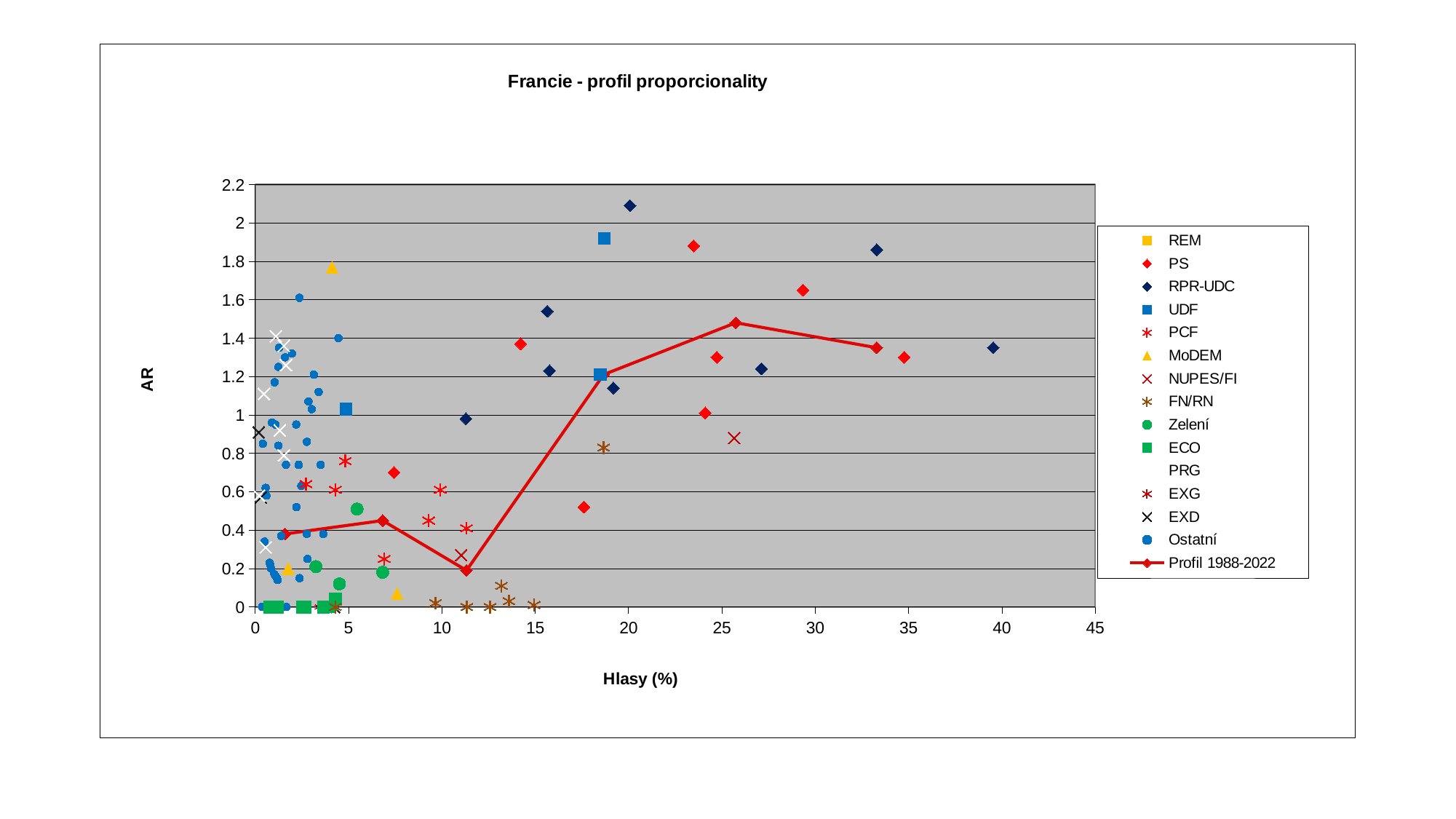

#

### Chart: Francie - profil proporcionality

| Category |  |  |  |  |  |  |  |  |  |  |  |  |  |  |  |
|---|---|---|---|---|---|---|---|---|---|---|---|---|---|---|---|